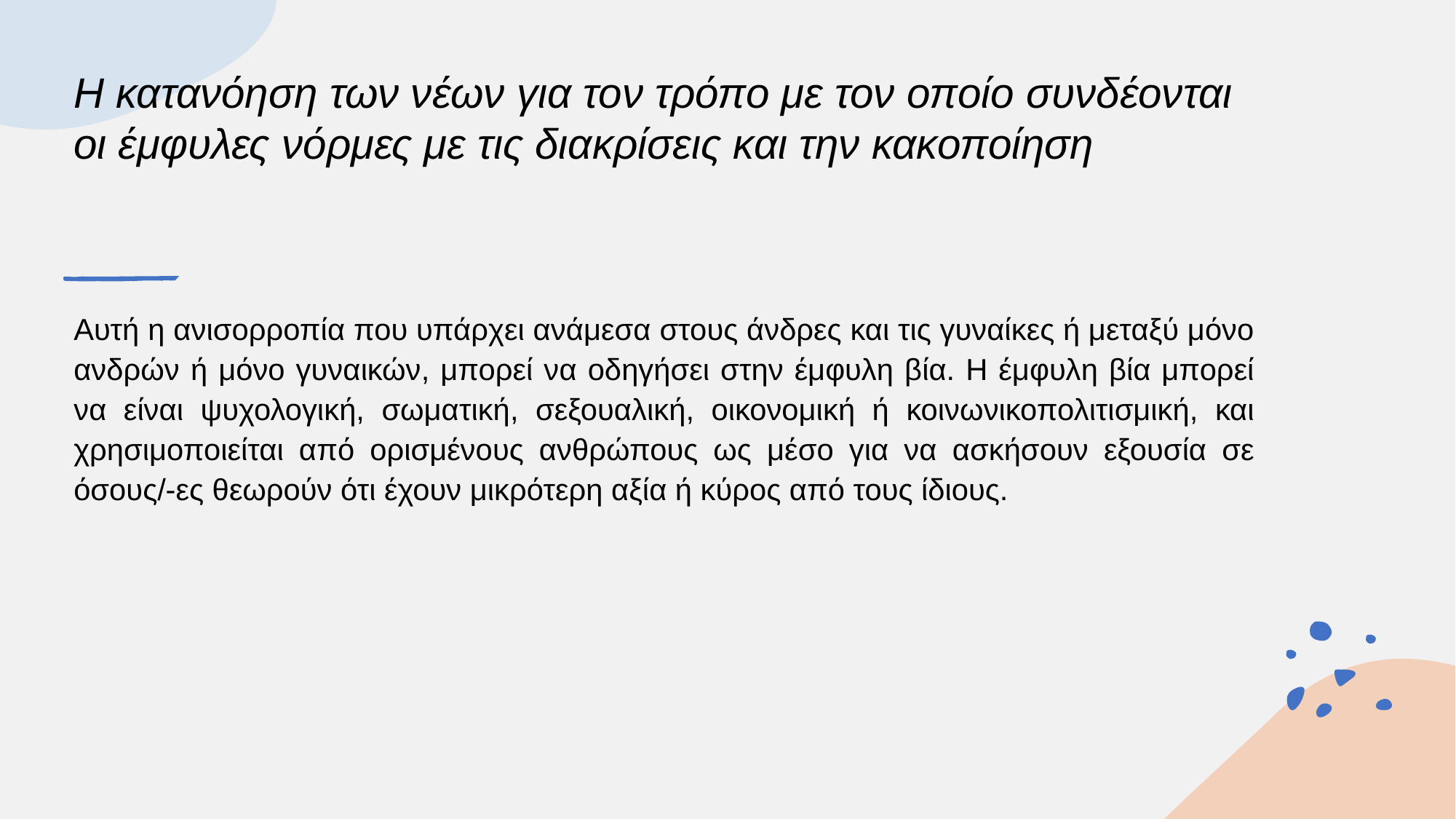

# Η κατανόηση των νέων για τον τρόπο με τον οποίο συνδέονται οι έμφυλες νόρμες με τις διακρίσεις και την κακοποίηση
Αυτή η ανισορροπία που υπάρχει ανάμεσα στους άνδρες και τις γυναίκες ή μεταξύ μόνο ανδρών ή μόνο γυναικών, μπορεί να οδηγήσει στην έμφυλη βία. Η έμφυλη βία μπορεί να είναι ψυχολογική, σωματική, σεξουαλική, οικονομική ή κοινωνικοπολιτισμική, και χρησιμοποιείται από ορισμένους ανθρώπους ως μέσο για να ασκήσουν εξουσία σε όσους/-ες θεωρούν ότι έχουν μικρότερη αξία ή κύρος από τους ίδιους.